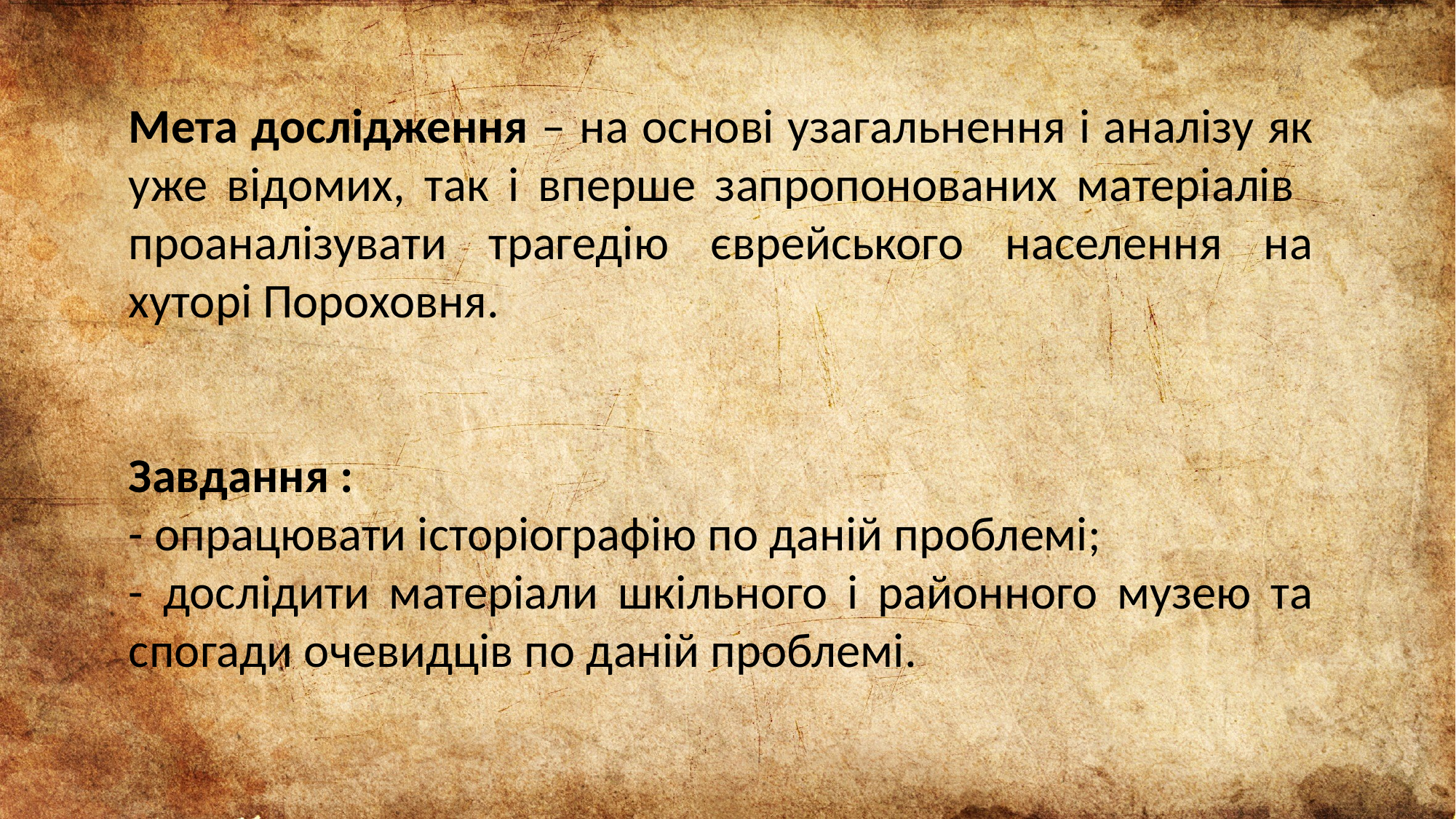

Мета дослідження – на основі узагальнення і аналізу як уже відомих, так і вперше запропонованих матеріалів  проаналізувати трагедію єврейського населення на хуторі Пороховня.

Завдання :
- опрацювати історіографію по даній проблемі;
- дослідити матеріали шкільного і районного музею та спогади очевидців по даній проблемі.